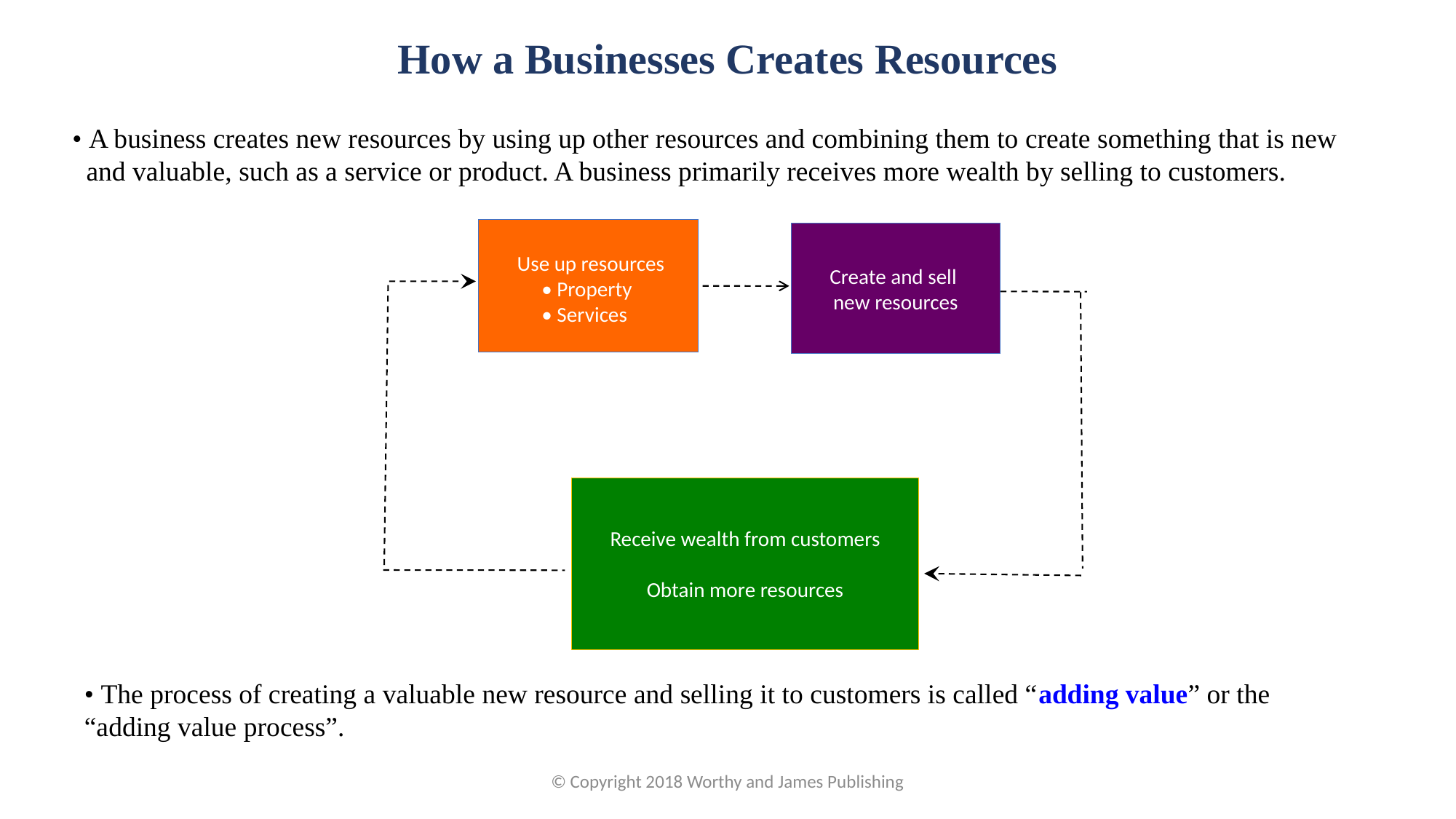

How a Businesses Creates Resources
• A business creates new resources by using up other resources and combining them to create something that is new and valuable, such as a service or product. A business primarily receives more wealth by selling to customers.

 Use up resources
           • Property
           • Services

Create and sell
 new resources
Receive wealth from customers

Obtain more resources
• The process of creating a valuable new resource and selling it to customers is called “adding value” or the “adding value process”.

© Copyright 2018 Worthy and James Publishing